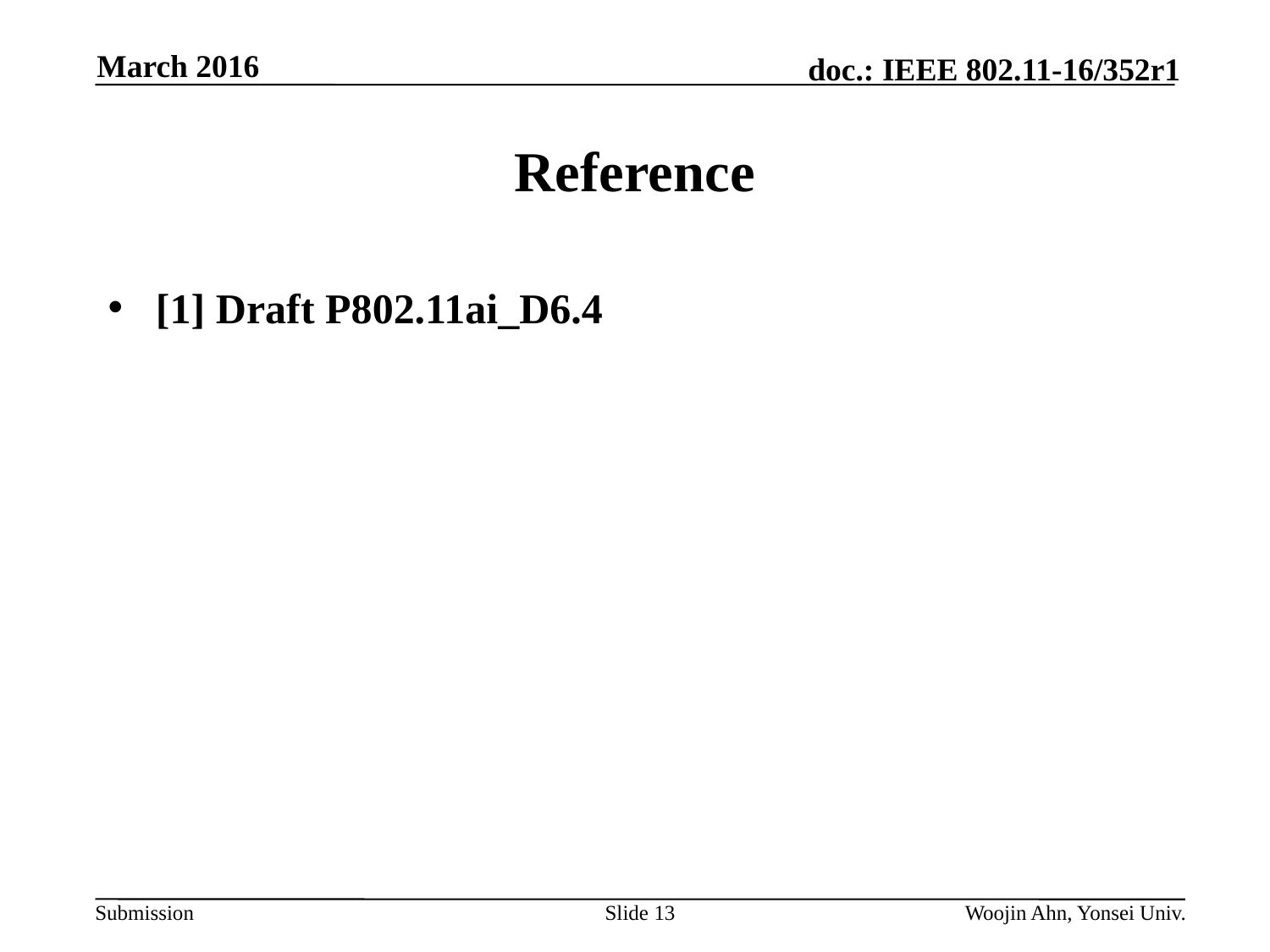

March 2016
# Reference
[1] Draft P802.11ai_D6.4
Slide 13
Woojin Ahn, Yonsei Univ.